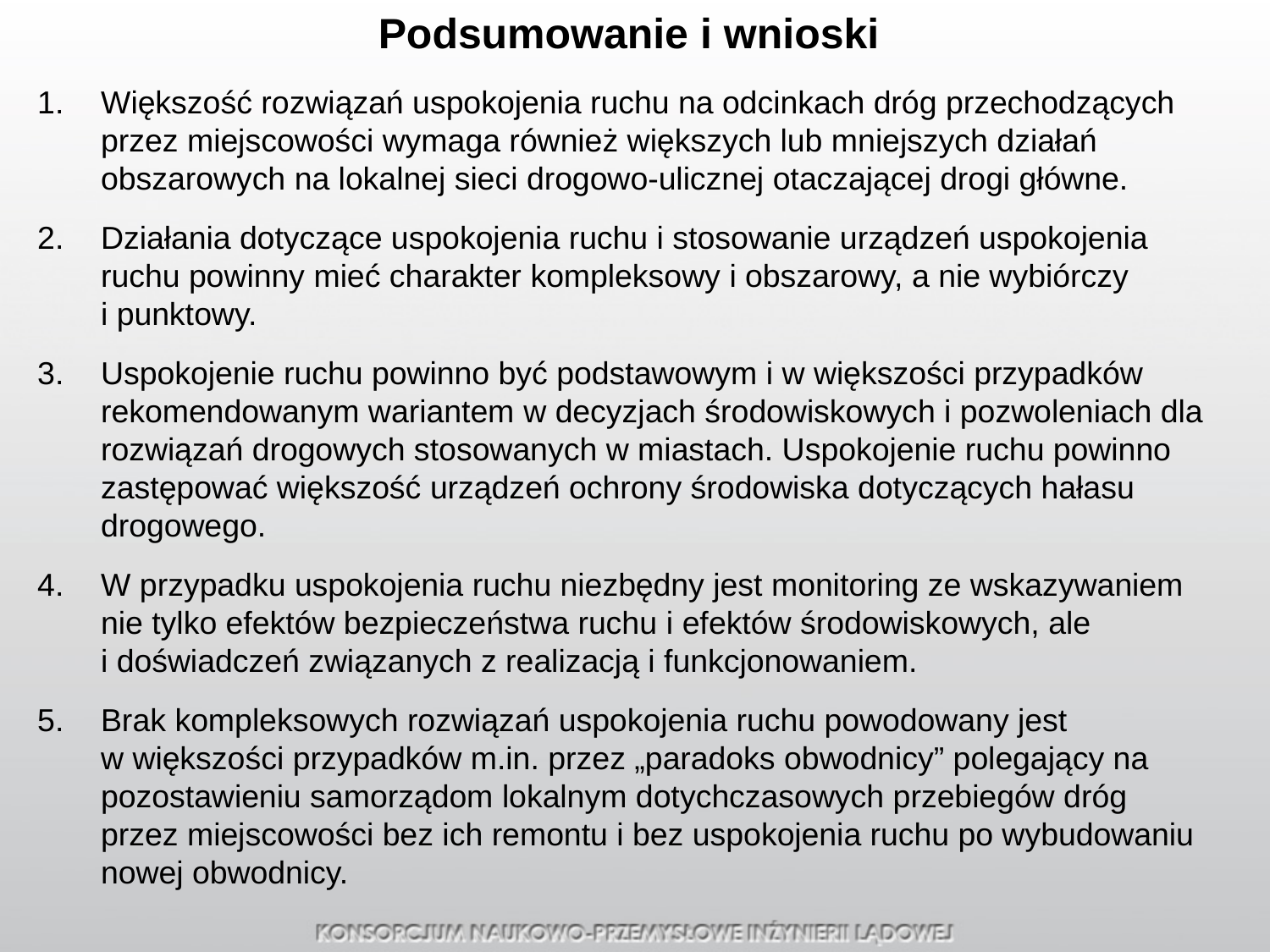

Podsumowanie i wnioski
Większość rozwiązań uspokojenia ruchu na odcinkach dróg przechodzących przez miejscowości wymaga również większych lub mniejszych działań obszarowych na lokalnej sieci drogowo-ulicznej otaczającej drogi główne.

Działania dotyczące uspokojenia ruchu i stosowanie urządzeń uspokojenia ruchu powinny mieć charakter kompleksowy i obszarowy, a nie wybiórczy
i punktowy.

Uspokojenie ruchu powinno być podstawowym i w większości przypadków rekomendowanym wariantem w decyzjach środowiskowych i pozwoleniach dla rozwiązań drogowych stosowanych w miastach. Uspokojenie ruchu powinno zastępować większość urządzeń ochrony środowiska dotyczących hałasu drogowego.

W przypadku uspokojenia ruchu niezbędny jest monitoring ze wskazywaniem nie tylko efektów bezpieczeństwa ruchu i efektów środowiskowych, ale
i doświadczeń związanych z realizacją i funkcjonowaniem.

Brak kompleksowych rozwiązań uspokojenia ruchu powodowany jest
w większości przypadków m.in. przez „paradoks obwodnicy” polegający na pozostawieniu samorządom lokalnym dotychczasowych przebiegów dróg przez miejscowości bez ich remontu i bez uspokojenia ruchu po wybudowaniu nowej obwodnicy.